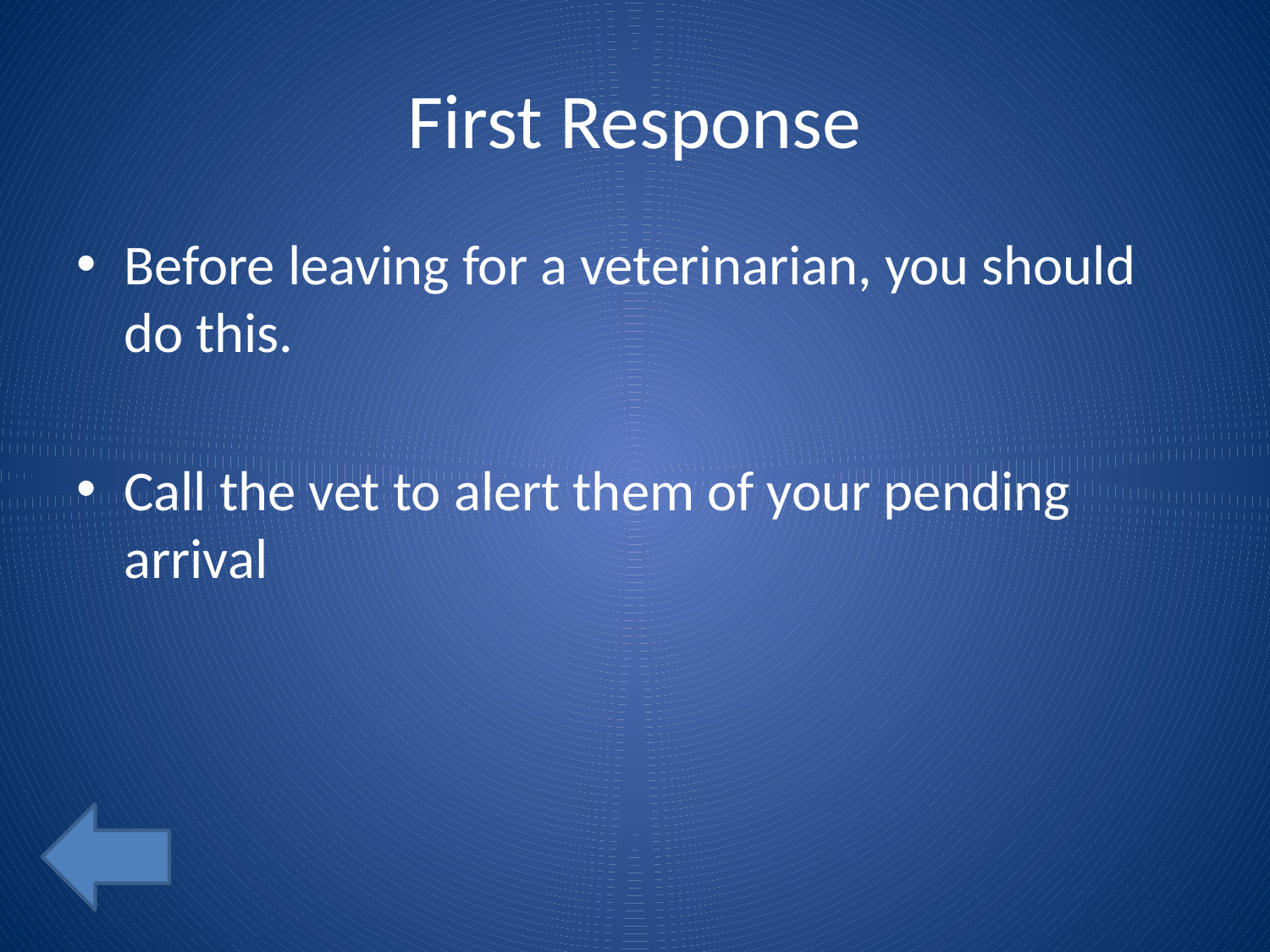

# First Response
Before leaving for a veterinarian, you should do this.

Call the vet to alert them of your pending arrival